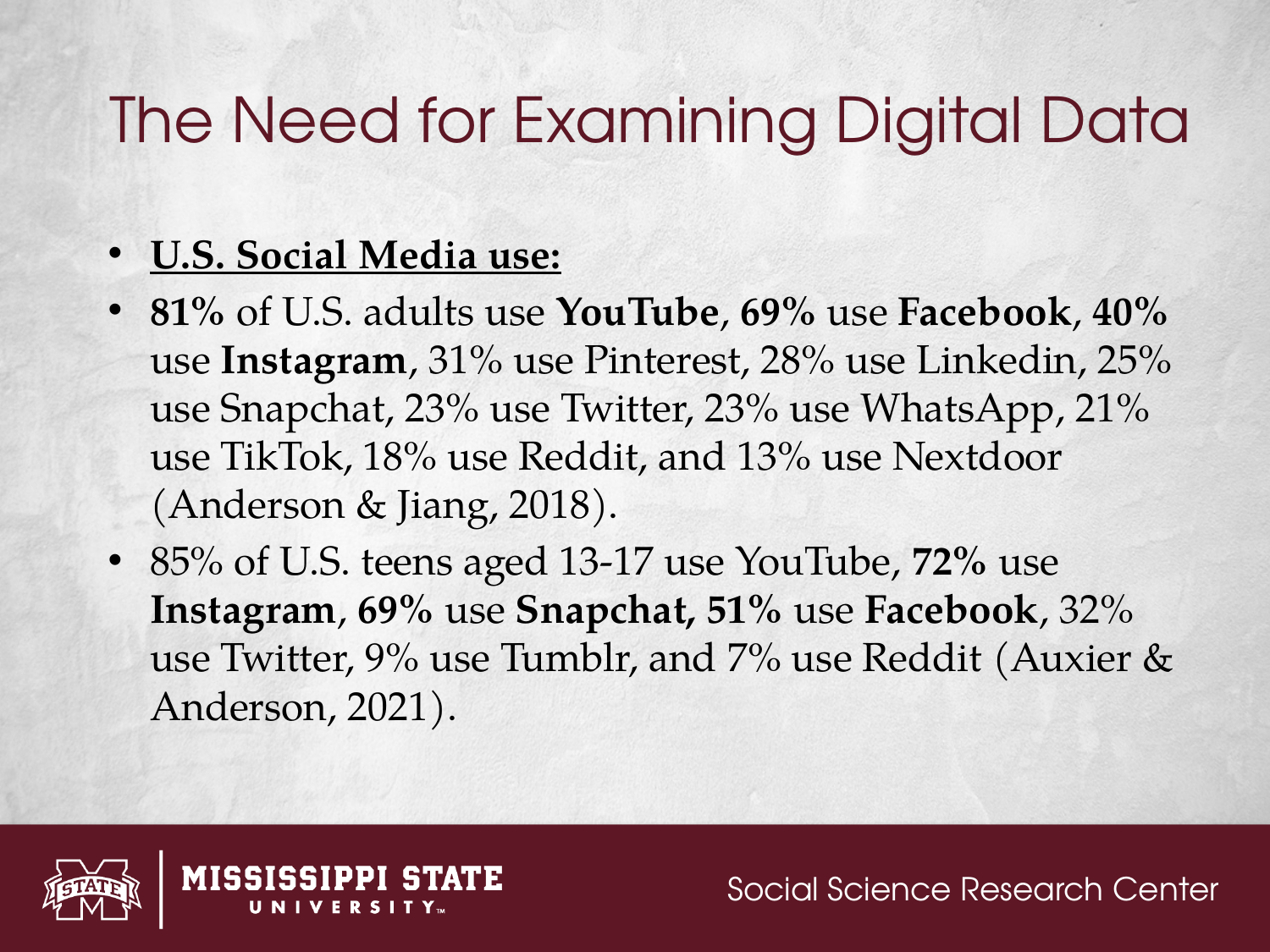

# The Need for Examining Digital Data
U.S. Social Media use:
81% of U.S. adults use YouTube, 69% use Facebook, 40% use Instagram, 31% use Pinterest, 28% use Linkedin, 25% use Snapchat, 23% use Twitter, 23% use WhatsApp, 21% use TikTok, 18% use Reddit, and 13% use Nextdoor (Anderson & Jiang, 2018).
85% of U.S. teens aged 13-17 use YouTube, 72% use Instagram, 69% use Snapchat, 51% use Facebook, 32% use Twitter, 9% use Tumblr, and 7% use Reddit (Auxier & Anderson, 2021).